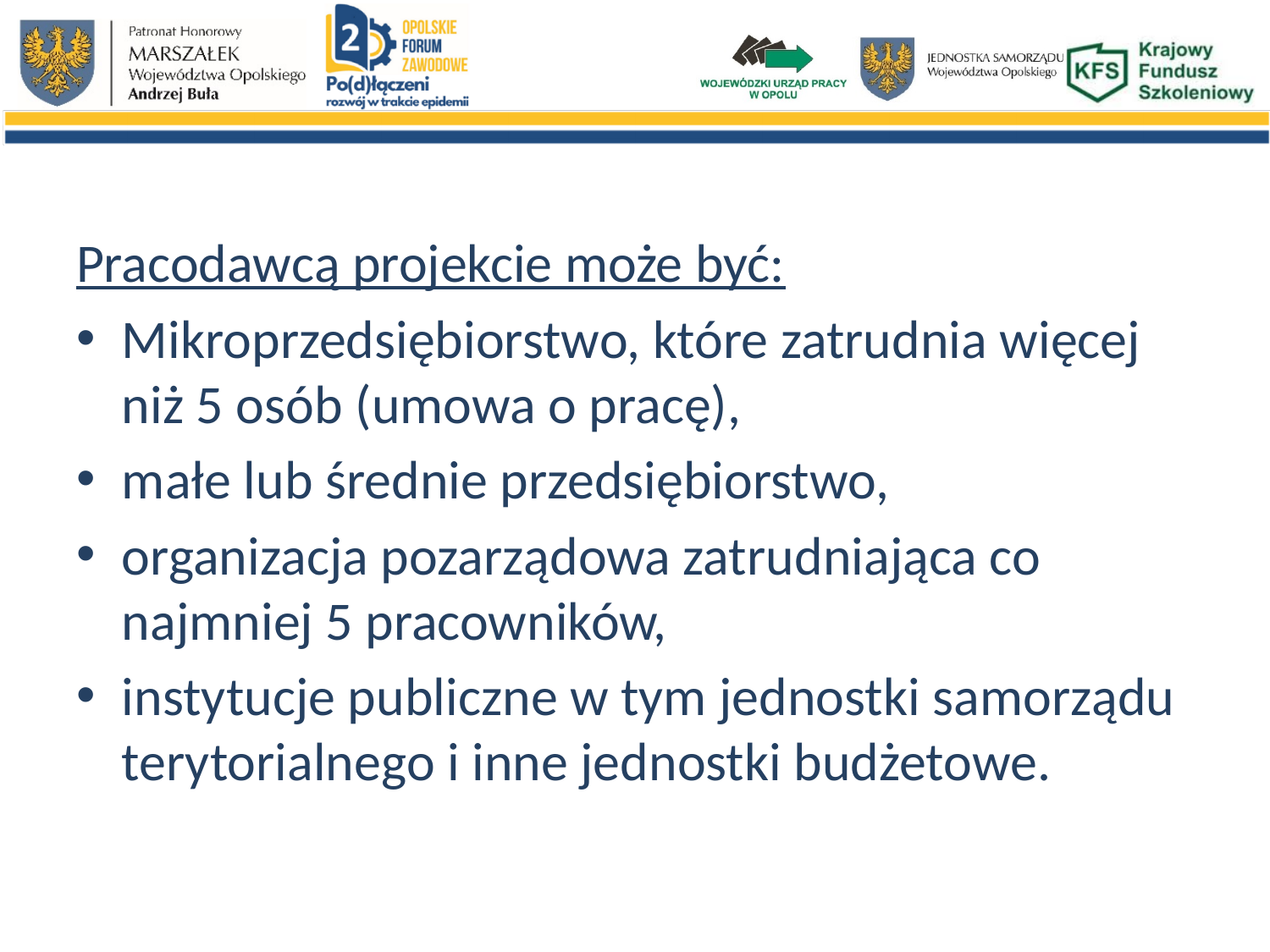

#
Pracodawcą projekcie może być:
Mikroprzedsiębiorstwo, które zatrudnia więcej niż 5 osób (umowa o pracę),
małe lub średnie przedsiębiorstwo,
organizacja pozarządowa zatrudniająca co najmniej 5 pracowników,
instytucje publiczne w tym jednostki samorządu terytorialnego i inne jednostki budżetowe.